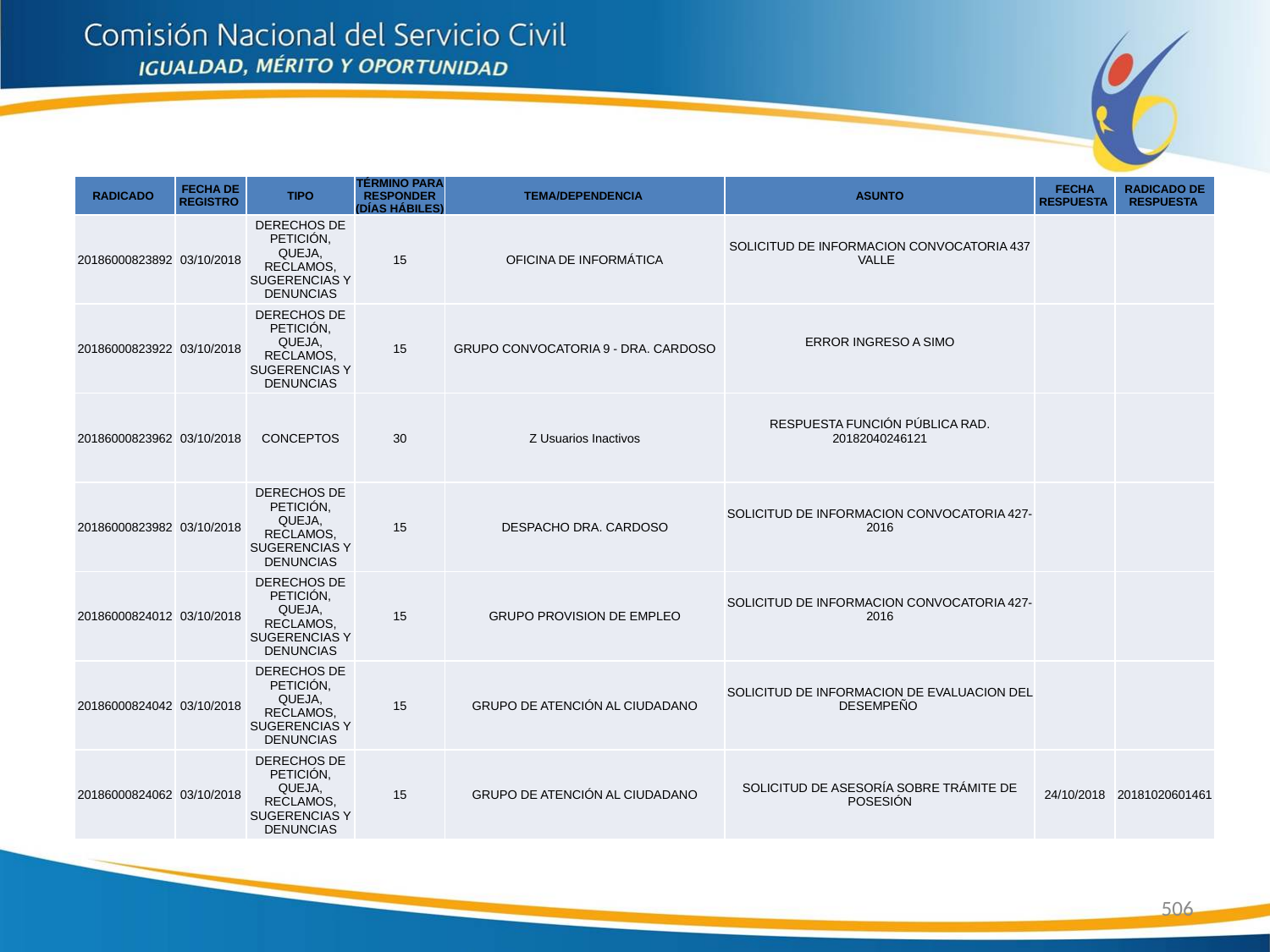

| RADICADO | FECHA DE REGISTRO | TIPO | TÉRMINO PARA RESPONDER (DÍAS HÁBILES) | TEMA/DEPENDENCIA | ASUNTO | FECHA RESPUESTA | RADICADO DE RESPUESTA |
| --- | --- | --- | --- | --- | --- | --- | --- |
| 20186000823892 | 03/10/2018 | DERECHOS DE PETICIÓN, QUEJA, RECLAMOS, SUGERENCIAS Y DENUNCIAS | 15 | OFICINA DE INFORMÁTICA | SOLICITUD DE INFORMACION CONVOCATORIA 437 VALLE |  |  |
| 20186000823922 | 03/10/2018 | DERECHOS DE PETICIÓN, QUEJA, RECLAMOS, SUGERENCIAS Y DENUNCIAS | 15 | GRUPO CONVOCATORIA 9 - DRA. CARDOSO | ERROR INGRESO A SIMO |  |  |
| 20186000823962 | 03/10/2018 | CONCEPTOS | 30 | Z Usuarios Inactivos | RESPUESTA FUNCIÓN PÚBLICA RAD. 20182040246121 |  |  |
| 20186000823982 | 03/10/2018 | DERECHOS DE PETICIÓN, QUEJA, RECLAMOS, SUGERENCIAS Y DENUNCIAS | 15 | DESPACHO DRA. CARDOSO | SOLICITUD DE INFORMACION CONVOCATORIA 427-2016 |  |  |
| 20186000824012 | 03/10/2018 | DERECHOS DE PETICIÓN, QUEJA, RECLAMOS, SUGERENCIAS Y DENUNCIAS | 15 | GRUPO PROVISION DE EMPLEO | SOLICITUD DE INFORMACION CONVOCATORIA 427-2016 |  |  |
| 20186000824042 | 03/10/2018 | DERECHOS DE PETICIÓN, QUEJA, RECLAMOS, SUGERENCIAS Y DENUNCIAS | 15 | GRUPO DE ATENCIÓN AL CIUDADANO | SOLICITUD DE INFORMACION DE EVALUACION DEL DESEMPEÑO |  |  |
| 20186000824062 | 03/10/2018 | DERECHOS DE PETICIÓN, QUEJA, RECLAMOS, SUGERENCIAS Y DENUNCIAS | 15 | GRUPO DE ATENCIÓN AL CIUDADANO | SOLICITUD DE ASESORÍA SOBRE TRÁMITE DE POSESIÓN | 24/10/2018 | 20181020601461 |
506